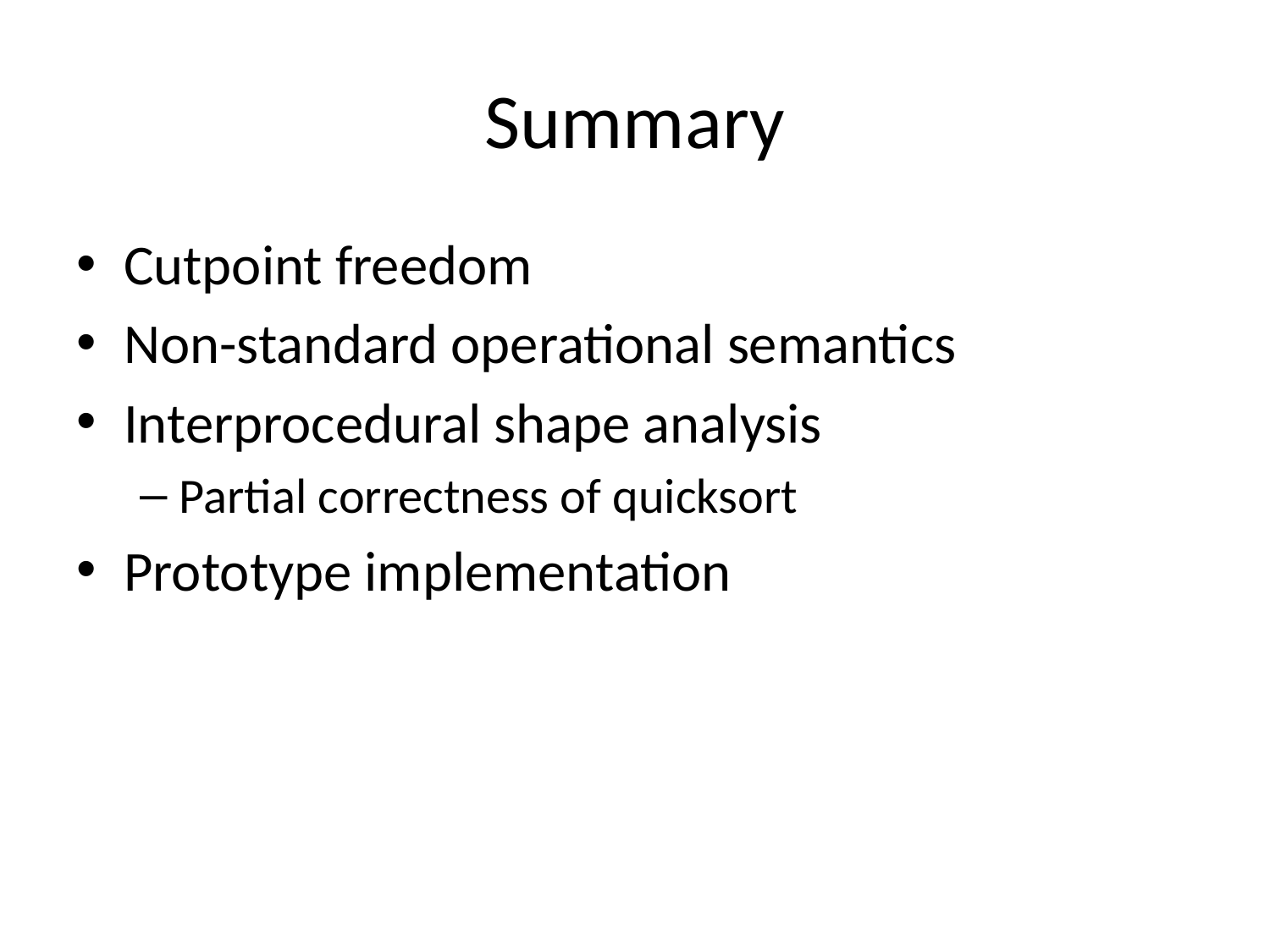

# Summary
Cutpoint freedom
Non-standard operational semantics
Interprocedural shape analysis
Partial correctness of quicksort
Prototype implementation